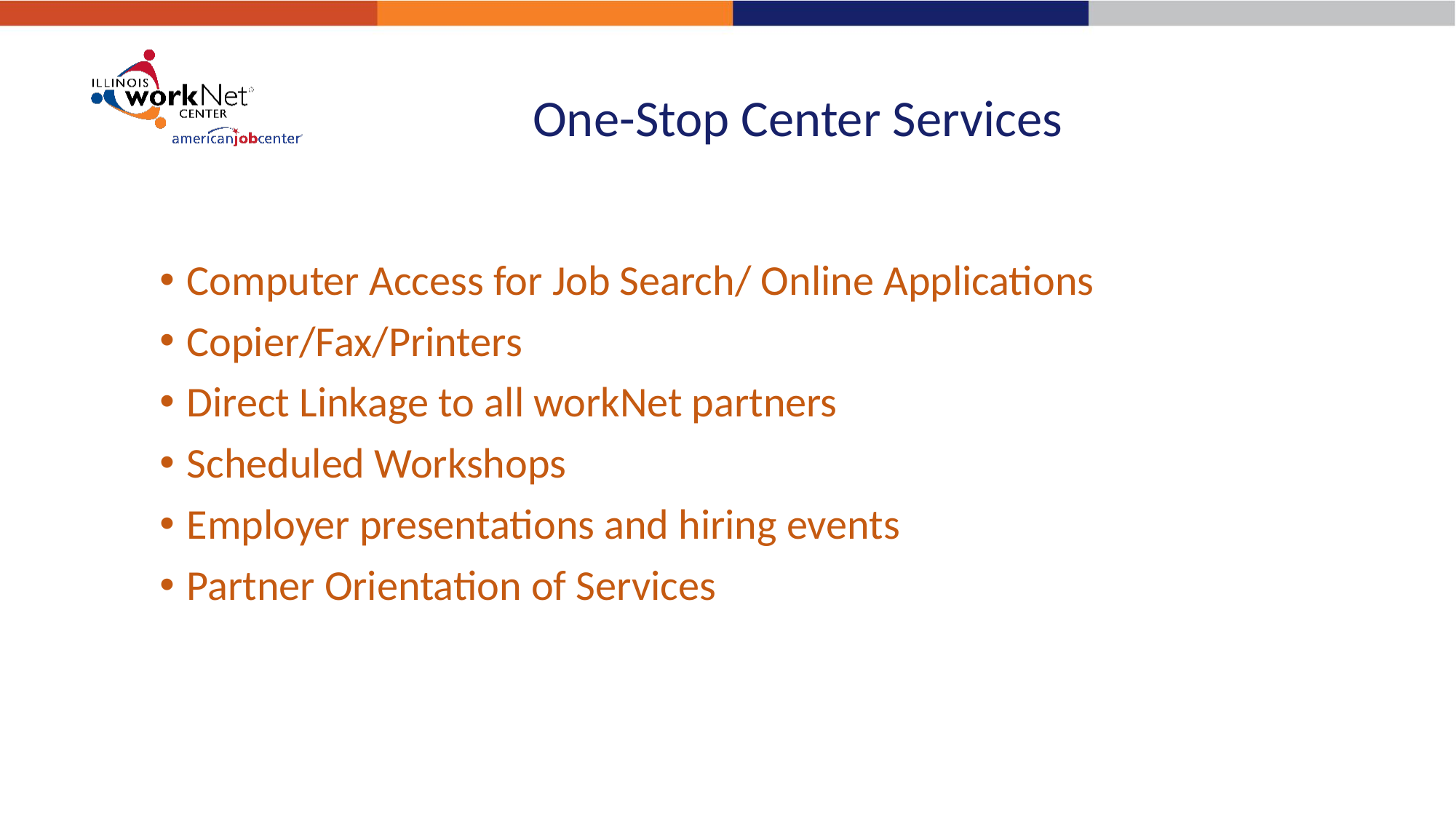

# One-Stop Center Services
Computer Access for Job Search/ Online Applications
Copier/Fax/Printers
Direct Linkage to all workNet partners
Scheduled Workshops
Employer presentations and hiring events
Partner Orientation of Services